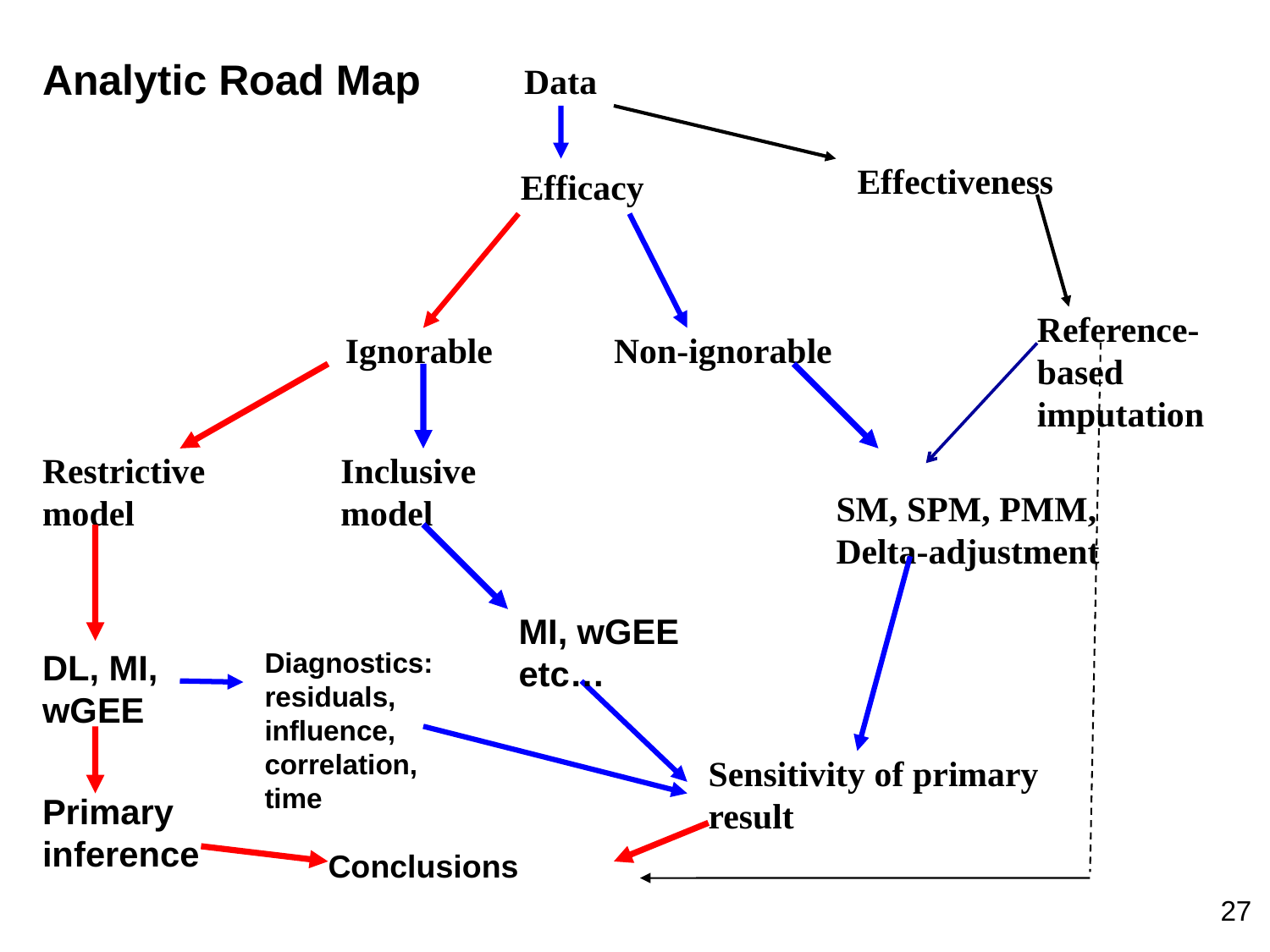

Analytic Road Map
           Data

   	Efficacy
Effectiveness

Reference-based imputation
              Ignorable 	Non-ignorable

Restrictive 	     Inclusive
model		     model
SM, SPM, PMM,
Delta-adjustment

MI, wGEE
etc…
DL, MI, wGEE
Diagnostics:
residuals,
influence,
correlation,
time

Sensitivity of primary result
Primary inference

Conclusions

 27